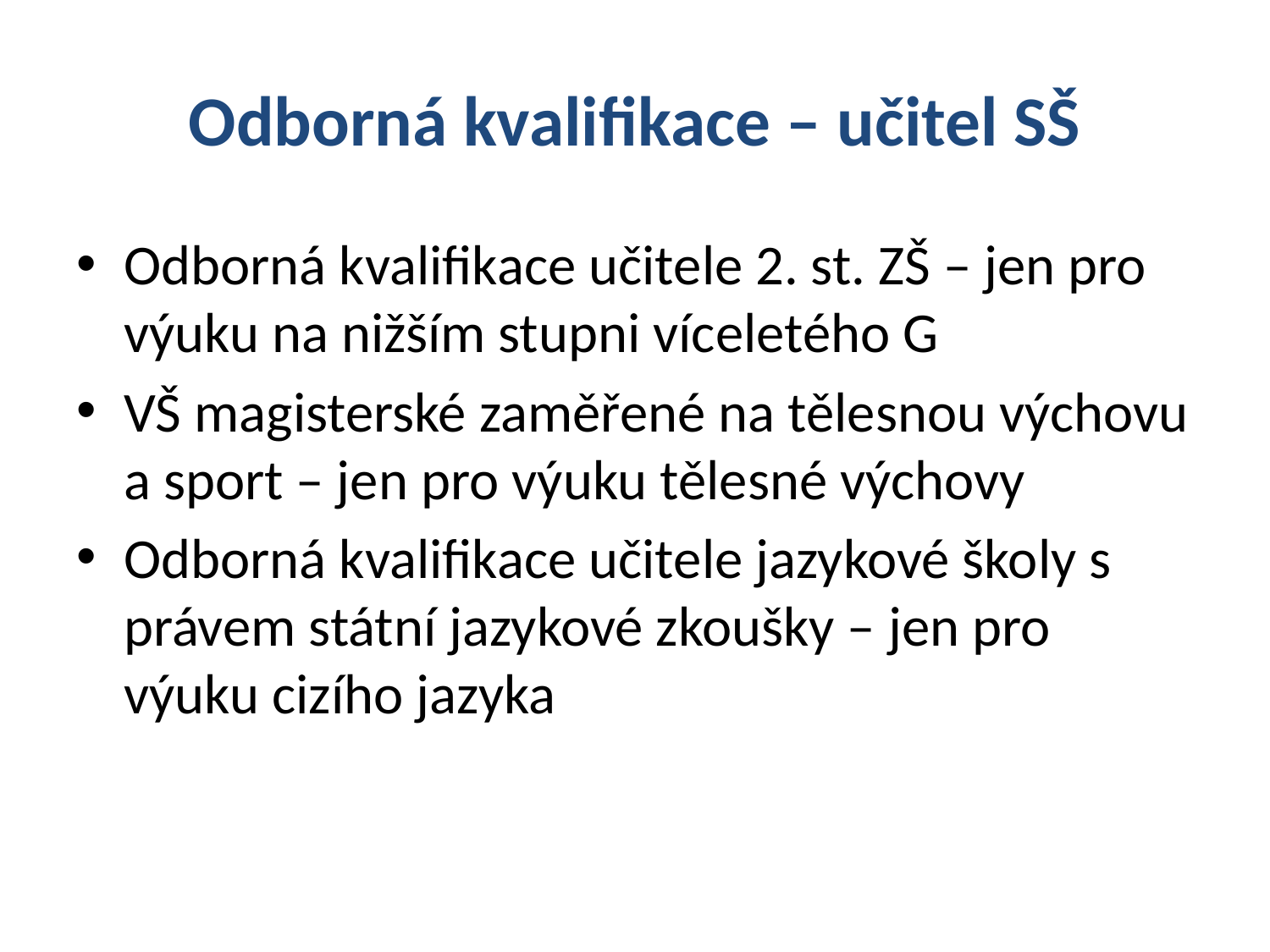

# Odborná kvalifikace – učitel SŠ
Odborná kvalifikace učitele 2. st. ZŠ – jen pro výuku na nižším stupni víceletého G
VŠ magisterské zaměřené na tělesnou výchovu a sport – jen pro výuku tělesné výchovy
Odborná kvalifikace učitele jazykové školy s právem státní jazykové zkoušky – jen pro výuku cizího jazyka